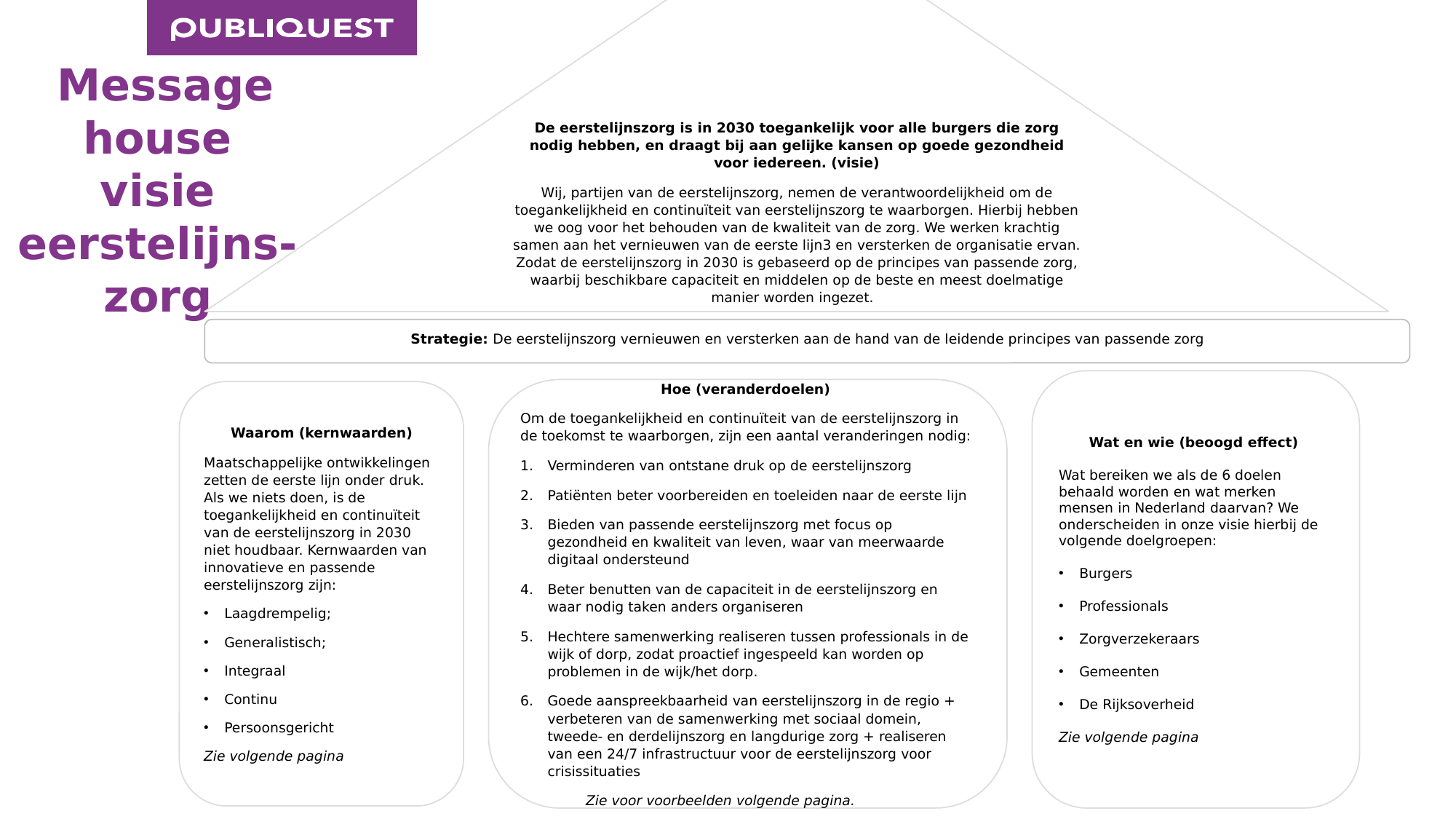

De eerstelijnszorg is in 2030 toegankelijk voor alle burgers die zorg nodig hebben, en draagt bij aan gelijke kansen op goede gezondheid voor iedereen. (visie)
Wij, partijen van de eerstelijnszorg, nemen de verantwoordelijkheid om de toegankelijkheid en continuïteit van eerstelijnszorg te waarborgen. Hierbij hebben we oog voor het behouden van de kwaliteit van de zorg. We werken krachtig samen aan het vernieuwen van de eerste lijn3 en versterken de organisatie ervan. Zodat de eerstelijnszorg in 2030 is gebaseerd op de principes van passende zorg, waarbij beschikbare capaciteit en middelen op de beste en meest doelmatige manier worden ingezet.
# Message house visie eerstelijns-zorg

Strategie: De eerstelijnszorg vernieuwen en versterken aan de hand van de leidende principes van passende zorg

Wat en wie (beoogd effect)

Wat bereiken we als de 6 doelen behaald worden en wat merken mensen in Nederland daarvan? We onderscheiden in onze visie hierbij de volgende doelgroepen:
Burgers

Professionals

Zorgverzekeraars

Gemeenten

De Rijksoverheid

Zie volgende pagina

Hoe (veranderdoelen)
Om de toegankelijkheid en continuïteit van de eerstelijnszorg in de toekomst te waarborgen, zijn een aantal veranderingen nodig:
Verminderen van ontstane druk op de eerstelijnszorg
Patiënten beter voorbereiden en toeleiden naar de eerste lijn
Bieden van passende eerstelijnszorg met focus op gezondheid en kwaliteit van leven, waar van meerwaarde digitaal ondersteund
Beter benutten van de capaciteit in de eerstelijnszorg en waar nodig taken anders organiseren
Hechtere samenwerking realiseren tussen professionals in de wijk of dorp, zodat proactief ingespeeld kan worden op problemen in de wijk/het dorp.
Goede aanspreekbaarheid van eerstelijnszorg in de regio + verbeteren van de samenwerking met sociaal domein, tweede- en derdelijnszorg en langdurige zorg + realiseren van een 24/7 infrastructuur voor de eerstelijnszorg voor crisissituaties
               Zie voor voorbeelden volgende pagina.

Waarom (kernwaarden)
Maatschappelijke ontwikkelingen zetten de eerste lijn onder druk. Als we niets doen, is de toegankelijkheid en continuïteit van de eerstelijnszorg in 2030 niet houdbaar. Kernwaarden van innovatieve en passende eerstelijnszorg zijn:
Laagdrempelig;
Generalistisch;
Integraal
Continu
Persoonsgericht
Zie volgende pagina